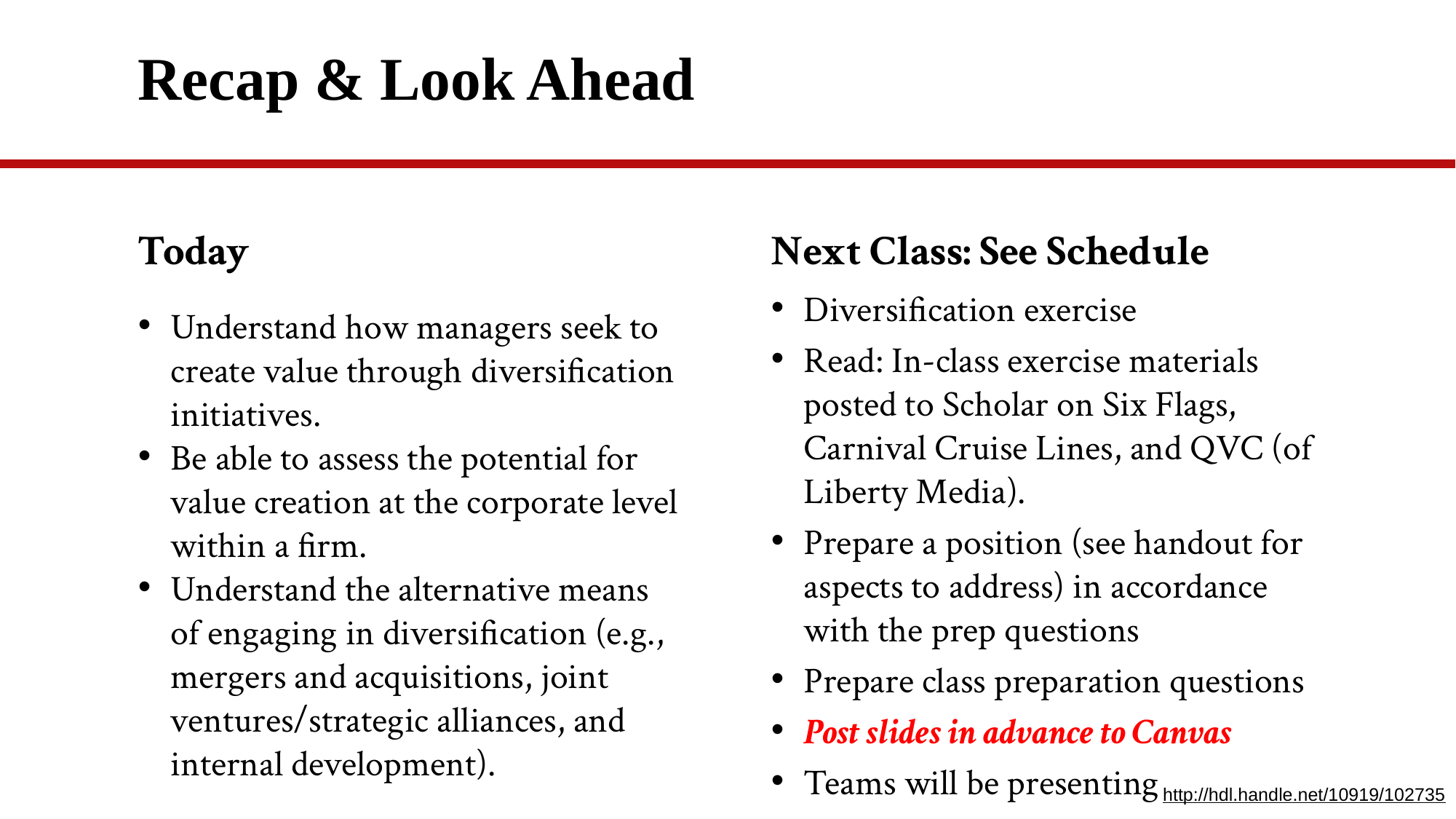

# Recap & Look Ahead
Today
Next Class: See Schedule
Diversification exercise
Read: In-class exercise materials posted to Scholar on Six Flags, Carnival Cruise Lines, and QVC (of Liberty Media).
Prepare a position (see handout for aspects to address) in accordance with the prep questions
Prepare class preparation questions
Post slides in advance to Canvas
Teams will be presenting
Understand how managers seek to create value through diversification initiatives.
Be able to assess the potential for value creation at the corporate level within a firm.
Understand the alternative means of engaging in diversification (e.g., mergers and acquisitions, joint ventures/strategic alliances, and internal development).

http://hdl.handle.net/10919/102735